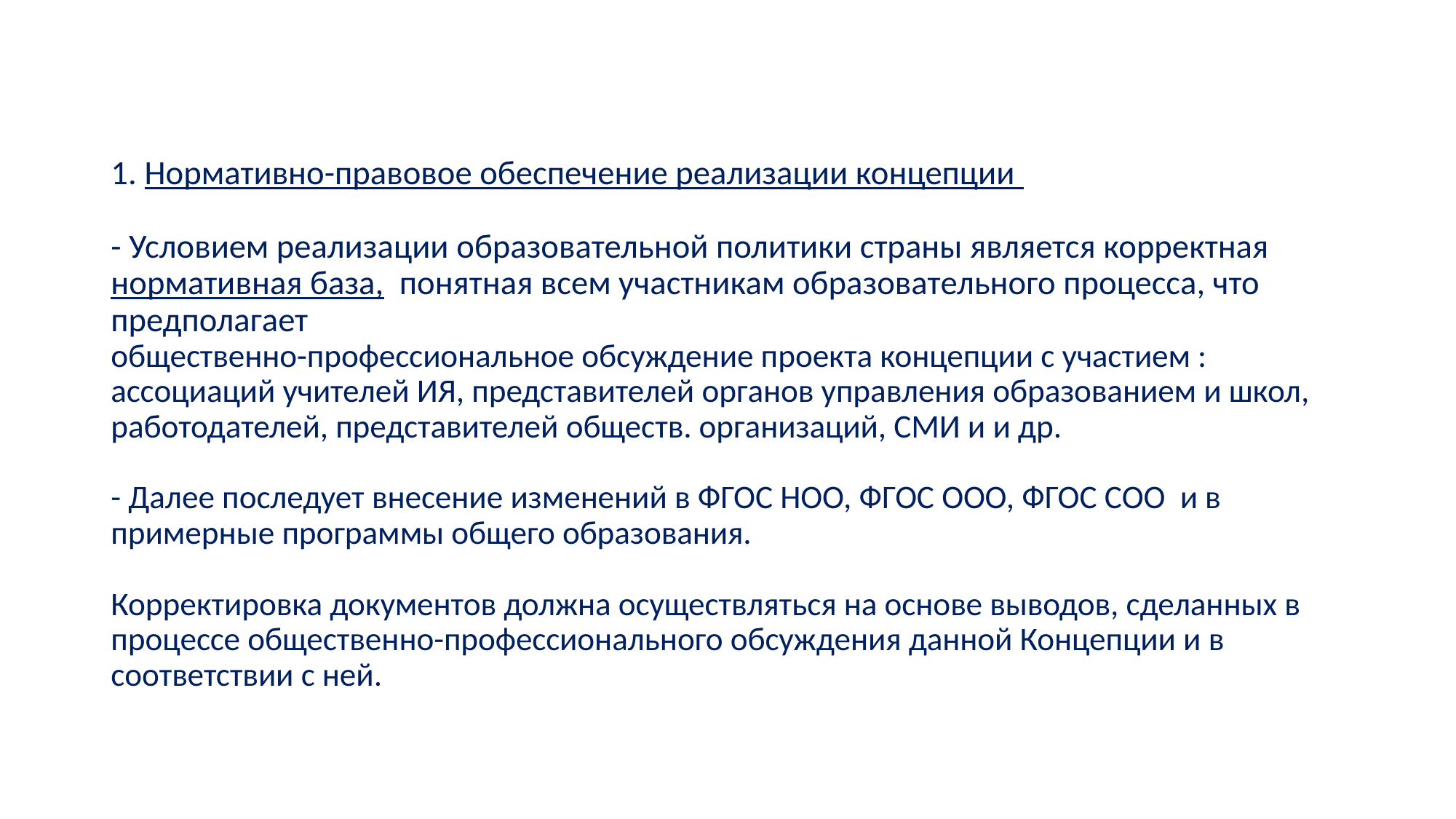

# 1. Нормативно-правовое обеспечение реализации концепции - Условием реализации образовательной политики страны является корректная нормативная база,  понятная всем участникам образовательного процесса, что  предполагает общественно-профессиональное обсуждение проекта концепции с участием : ассоциаций учителей ИЯ, представителей органов управления образованием и школ, работодателей, представителей обществ. организаций, СМИ и и др. - Далее последует внесение изменений в ФГОС НОО, ФГОС ООО, ФГОС СОО  и в примерные программы общего образования. Корректировка документов должна осуществляться на основе выводов, сделанных в процессе общественно-профессионального обсуждения данной Концепции и в соответствии с ней.